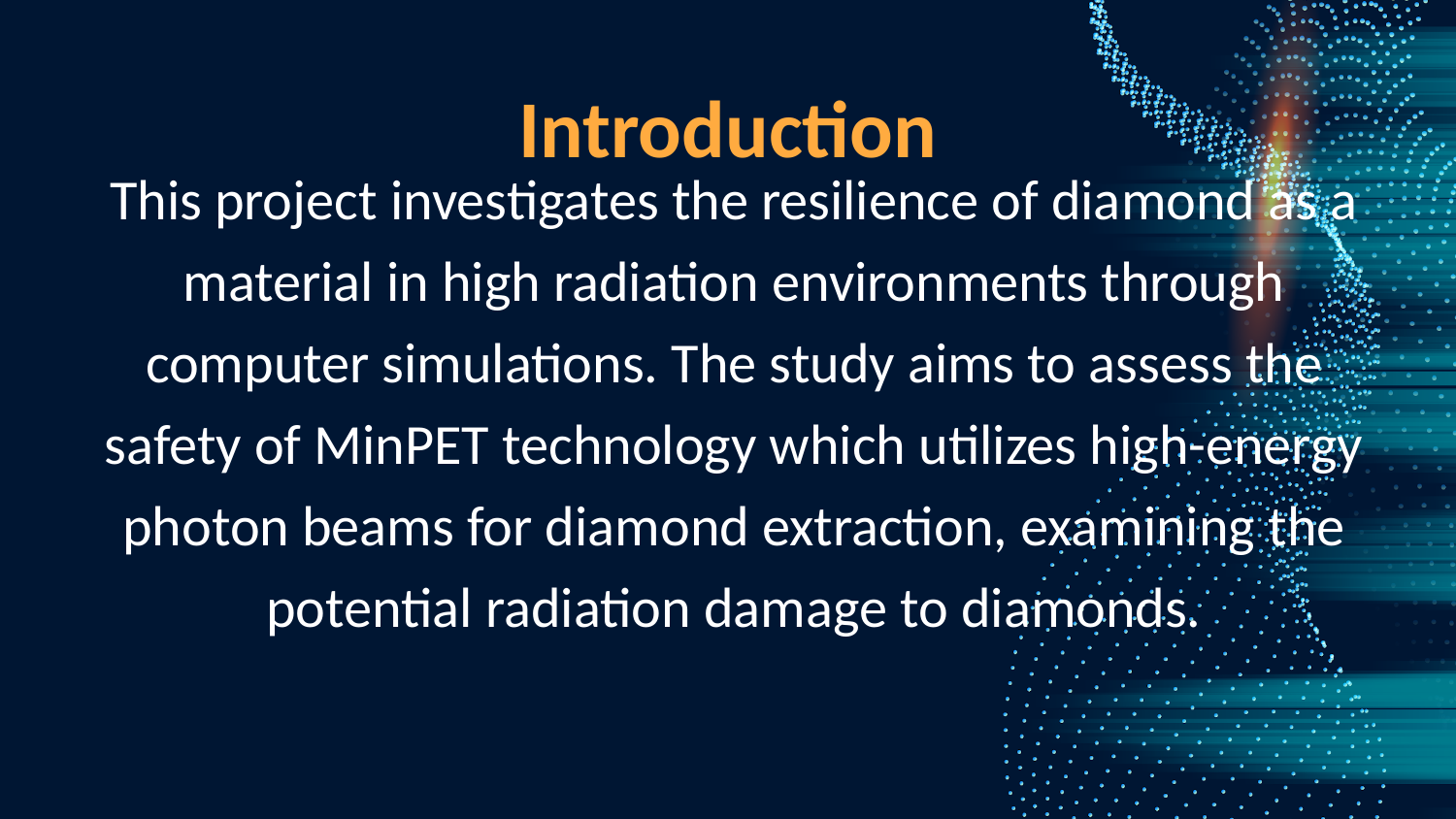

Introduction
This project investigates the resilience of diamond as a material in high radiation environments through computer simulations. The study aims to assess the safety of MinPET technology which utilizes high-energy photon beams for diamond extraction, examining the potential radiation damage to diamonds.